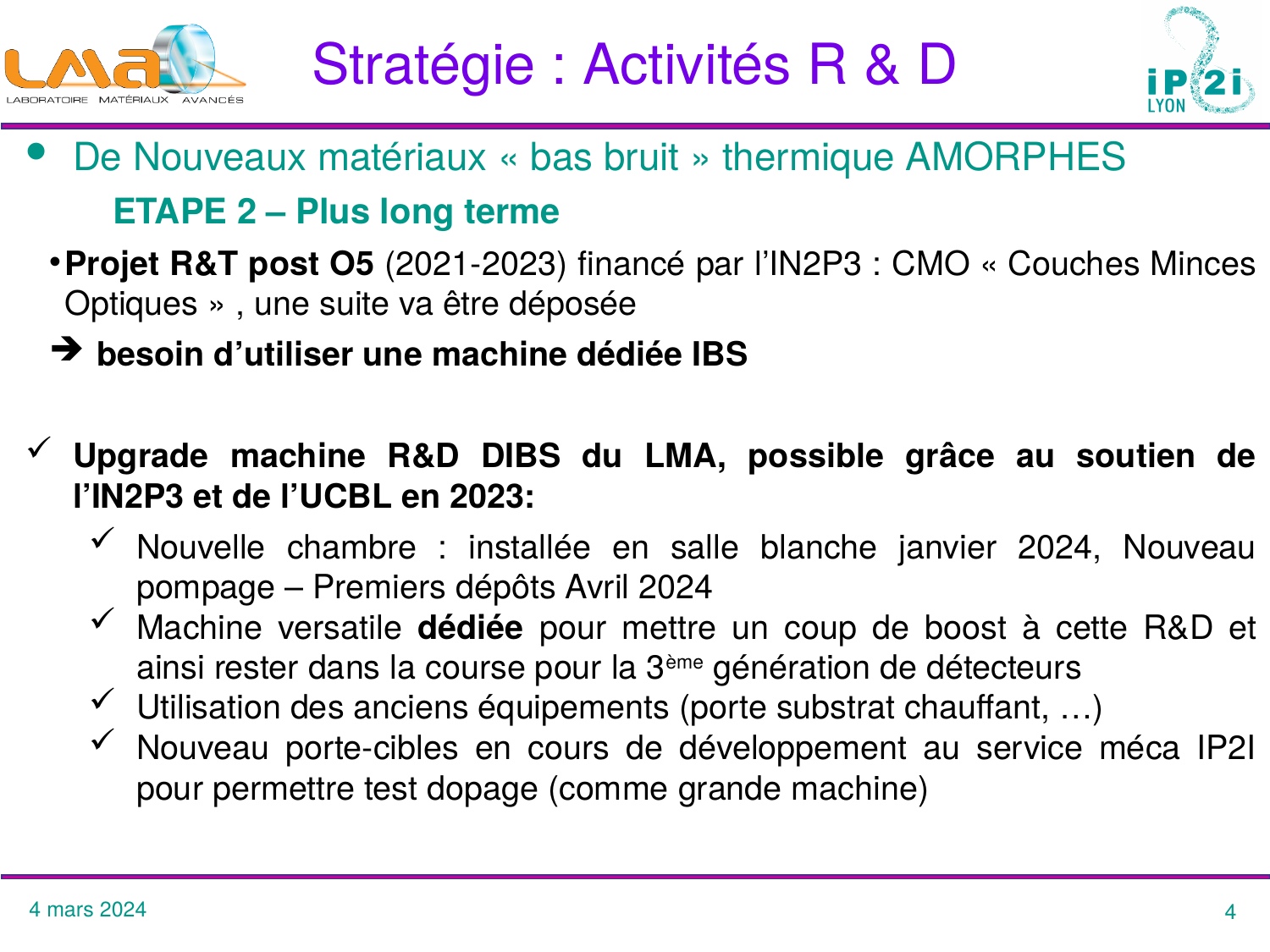

Stratégie : Activités R & D
De Nouveaux matériaux « bas bruit » thermique AMORPHES
ETAPE 2 – Plus long terme
Projet R&T post O5 (2021-2023) financé par l’IN2P3 : CMO « Couches Minces Optiques » , une suite va être déposée
besoin d’utiliser une machine dédiée IBS

Upgrade machine R&D DIBS du LMA, possible grâce au soutien de l’IN2P3 et de l’UCBL en 2023:
Nouvelle chambre : installée en salle blanche janvier 2024, Nouveau pompage – Premiers dépôts Avril 2024
Machine versatile dédiée pour mettre un coup de boost à cette R&D et ainsi rester dans la course pour la 3ème génération de détecteurs
Utilisation des anciens équipements (porte substrat chauffant, …)
Nouveau porte-cibles en cours de développement au service méca IP2I pour permettre test dopage (comme grande machine)

4